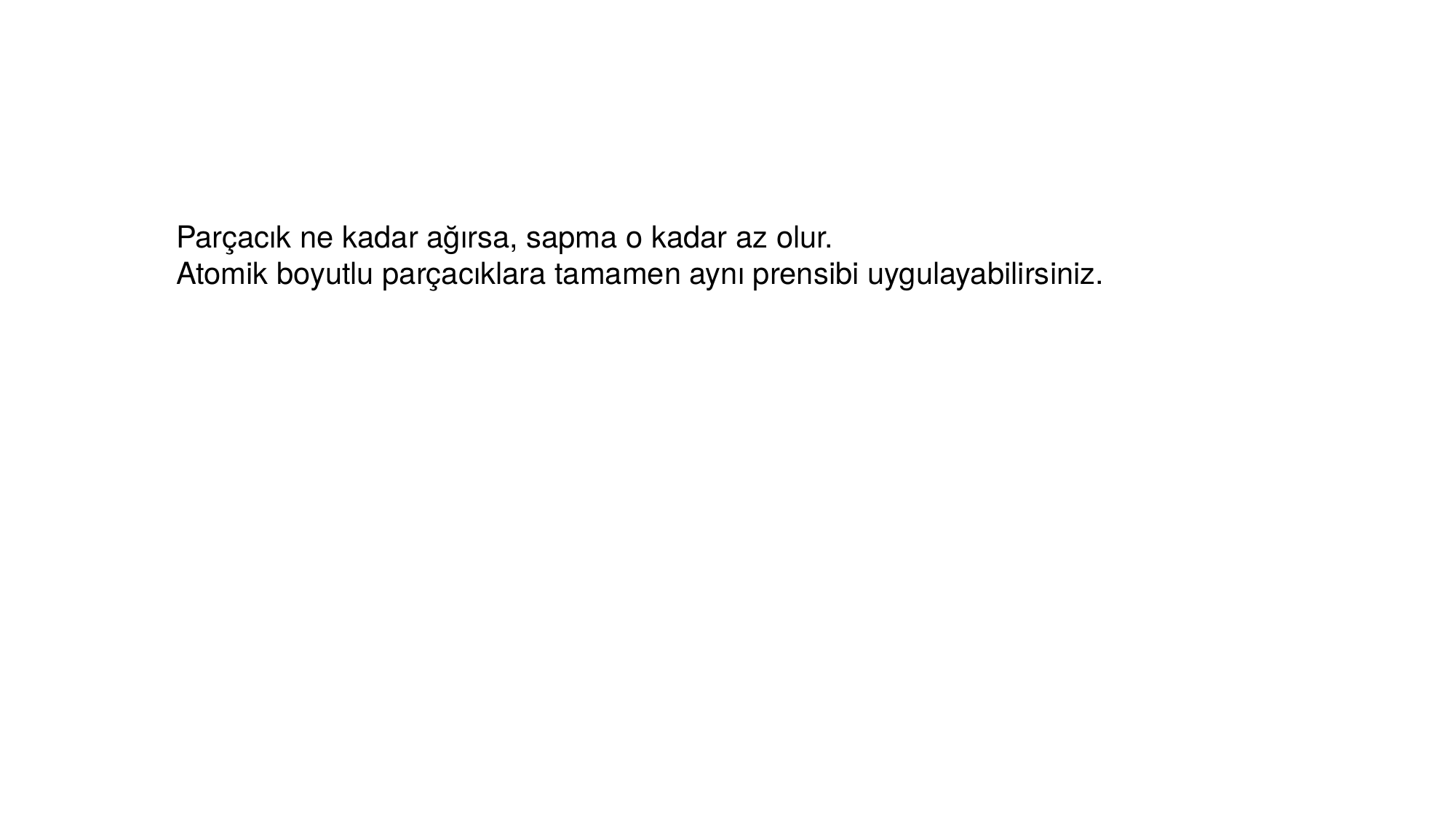

Parçacık ne kadar ağırsa, sapma o kadar az olur.
Atomik boyutlu parçacıklara tamamen aynı prensibi uygulayabilirsiniz.